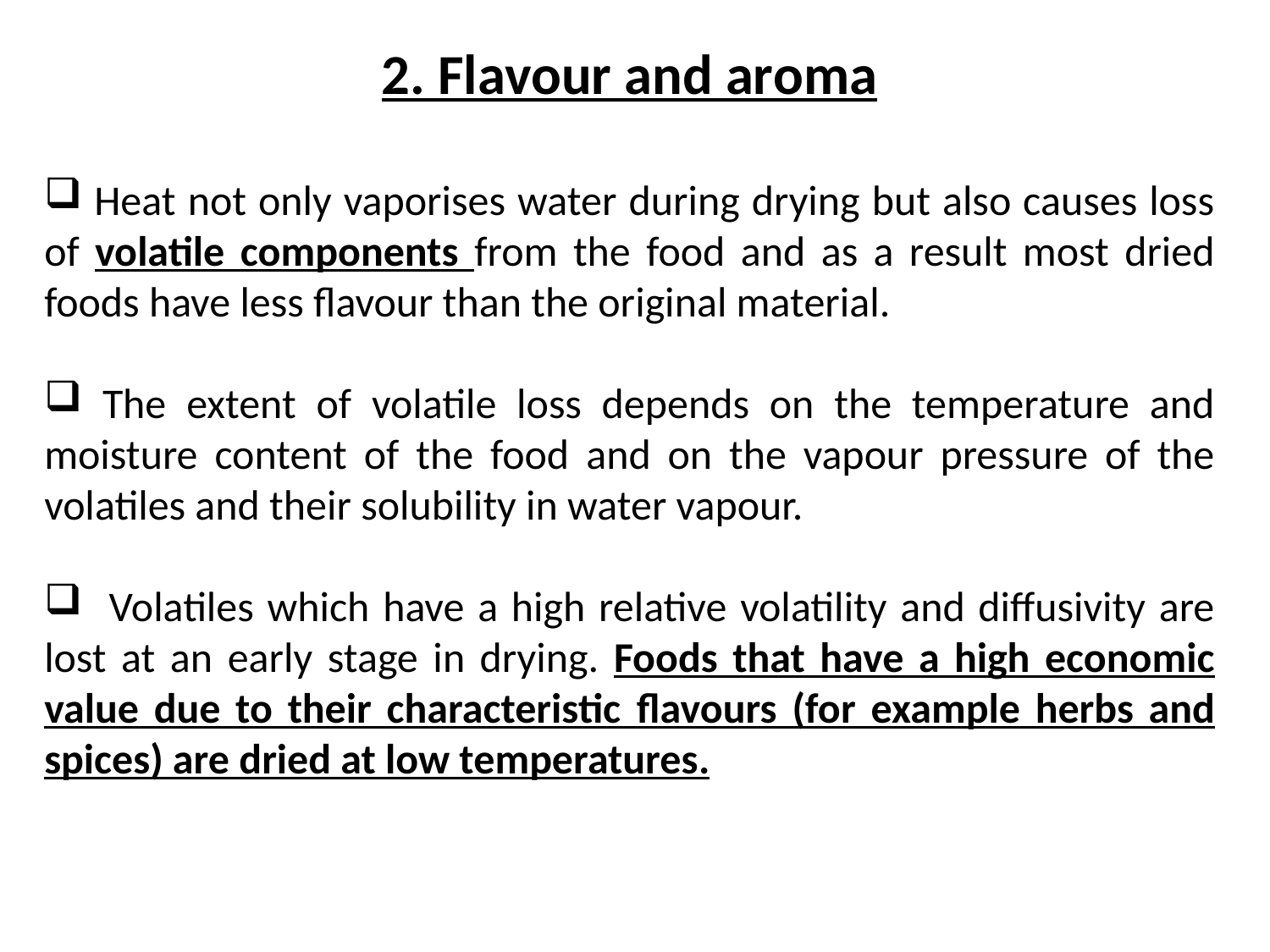

2. Flavour and aroma

 Heat not only vaporises water during drying but also causes loss of volatile components from the food and as a result most dried foods have less flavour than the original material.

 The extent of volatile loss depends on the temperature and moisture content of the food and on the vapour pressure of the volatiles and their solubility in water vapour.

  Volatiles which have a high relative volatility and diffusivity are lost at an early stage in drying. Foods that have a high economic value due to their characteristic flavours (for example herbs and spices) are dried at low temperatures.